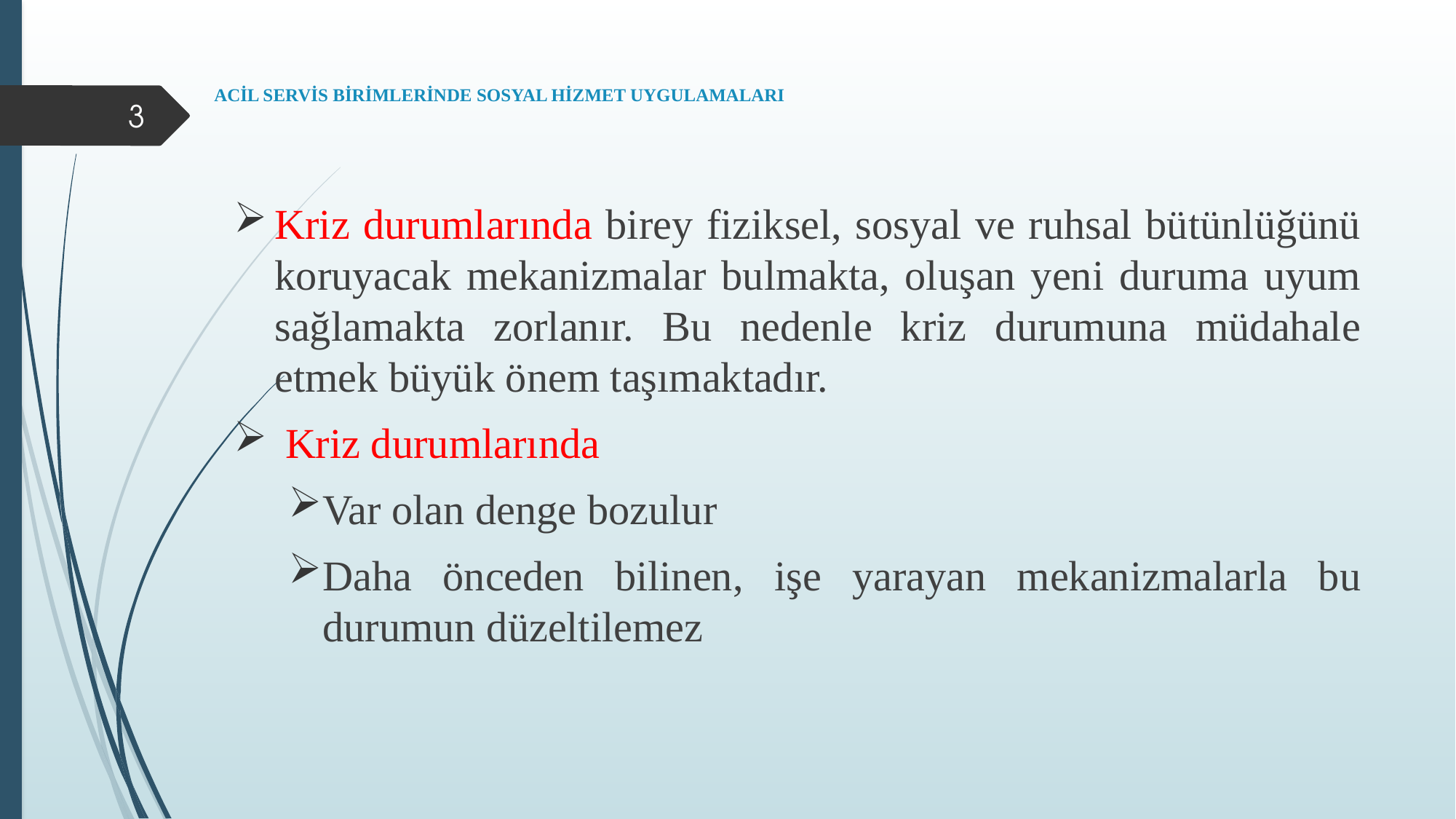

# ACİL SERVİS BİRİMLERİNDE SOSYAL HİZMET UYGULAMALARI
3

Kriz durumlarında birey fiziksel, sosyal ve ruhsal bütünlüğünü koruyacak mekanizmalar bulmakta, oluşan yeni duruma uyum sağlamakta zorlanır. Bu nedenle kriz durumuna müdahale etmek büyük önem taşımaktadır.
 Kriz durumlarında
Var olan denge bozulur
Daha önceden bilinen, işe yarayan mekanizmalarla bu durumun düzeltilemez